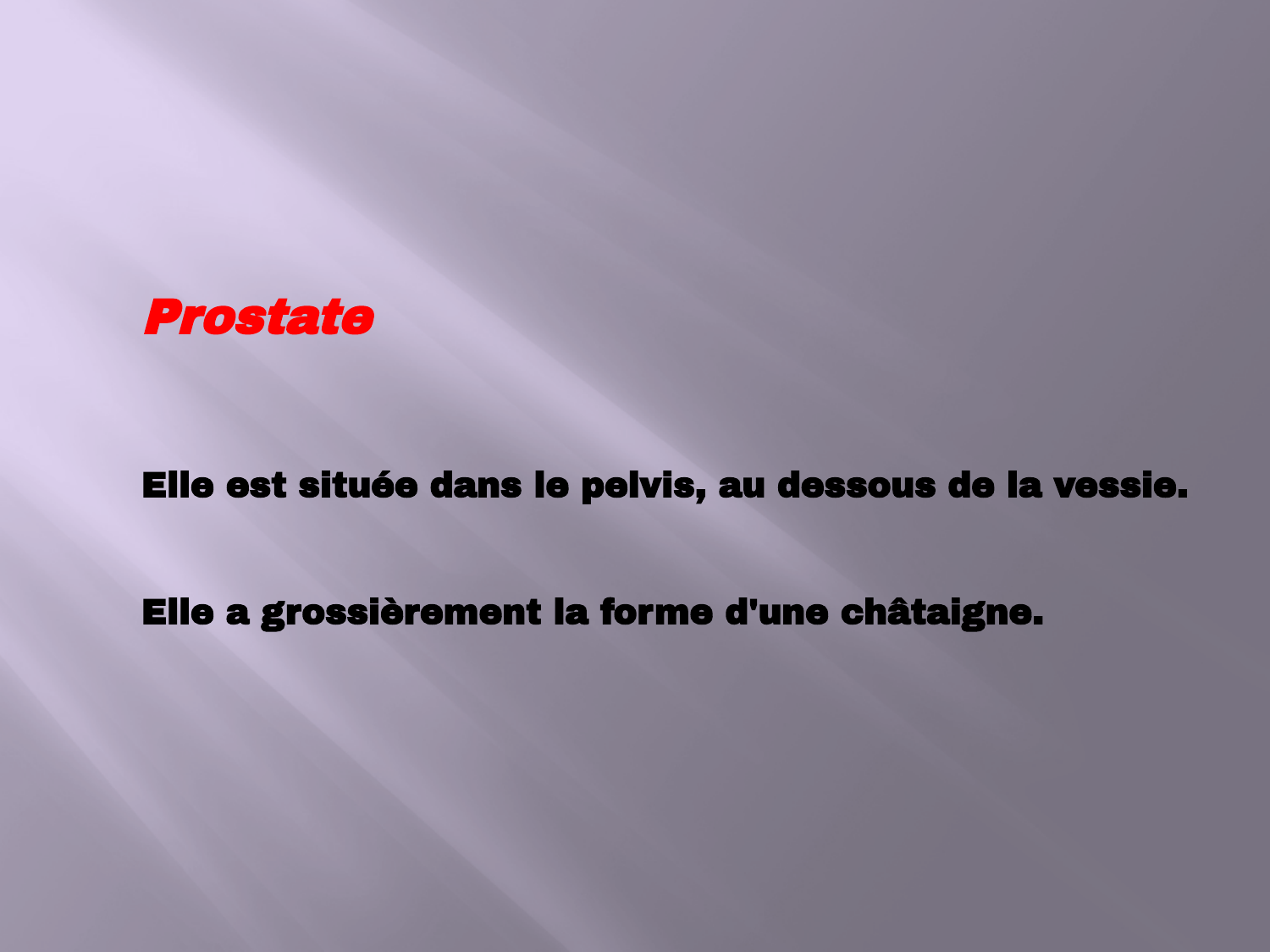

Prostate

Elle est située dans le pelvis, au dessous de la vessie.

Elle a grossièrement la forme d'une châtaigne.